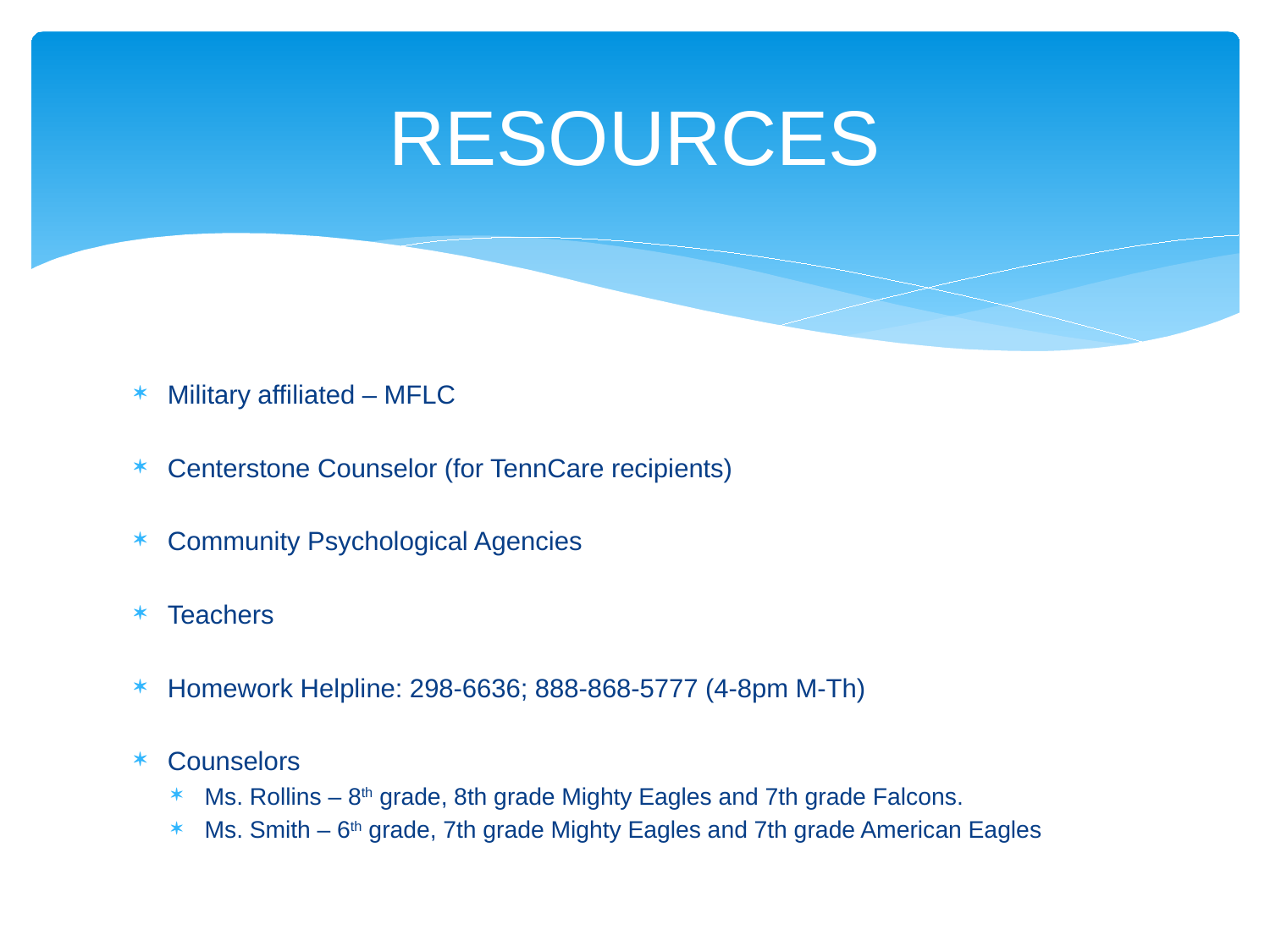

# RESOURCES
Military affiliated – MFLC

Centerstone Counselor (for TennCare recipients)

Community Psychological Agencies

Teachers

Homework Helpline: 298-6636; 888-868-5777 (4-8pm M-Th)

Counselors
Ms. Rollins – 8th grade, 8th grade Mighty Eagles and 7th grade Falcons.
Ms. Smith – 6th grade, 7th grade Mighty Eagles and 7th grade American Eagles